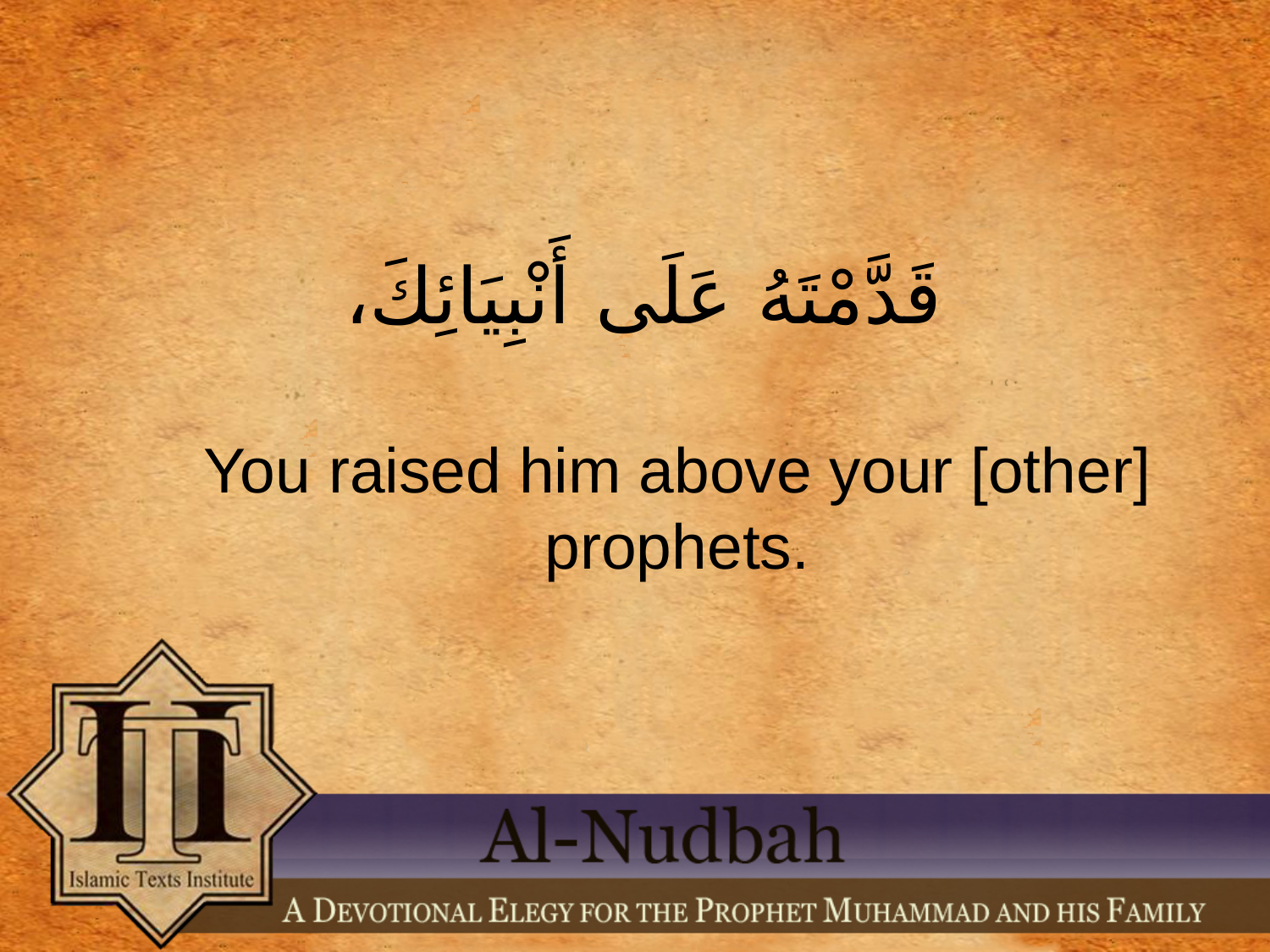

قَدَّمْتَهُ عَلَى أَنْبِيَائِكَ،
You raised him above your [other] prophets.